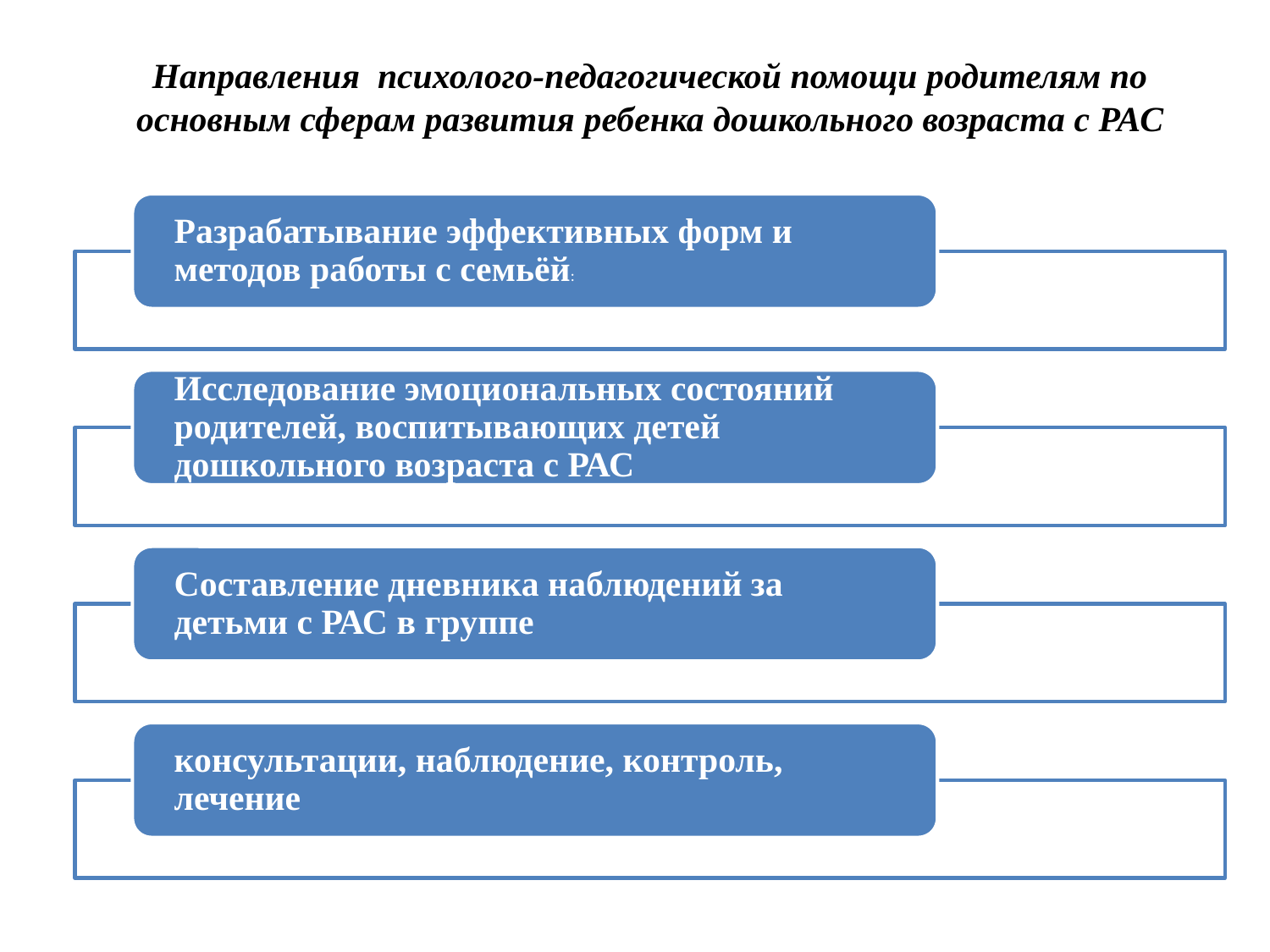

Направления  психолого-педагогической помощи родителям по основным сферам развития ребенка дошкольного возраста с РАС
Разрабатывание эффективных форм и методов работы с семьёй:
Исследование эмоциональных состояний родителей, воспитывающих детей дошкольного возраста с РАС
Составление дневника наблюдений за детьми с РАС в группе
консультации, наблюдение, контроль, лечение